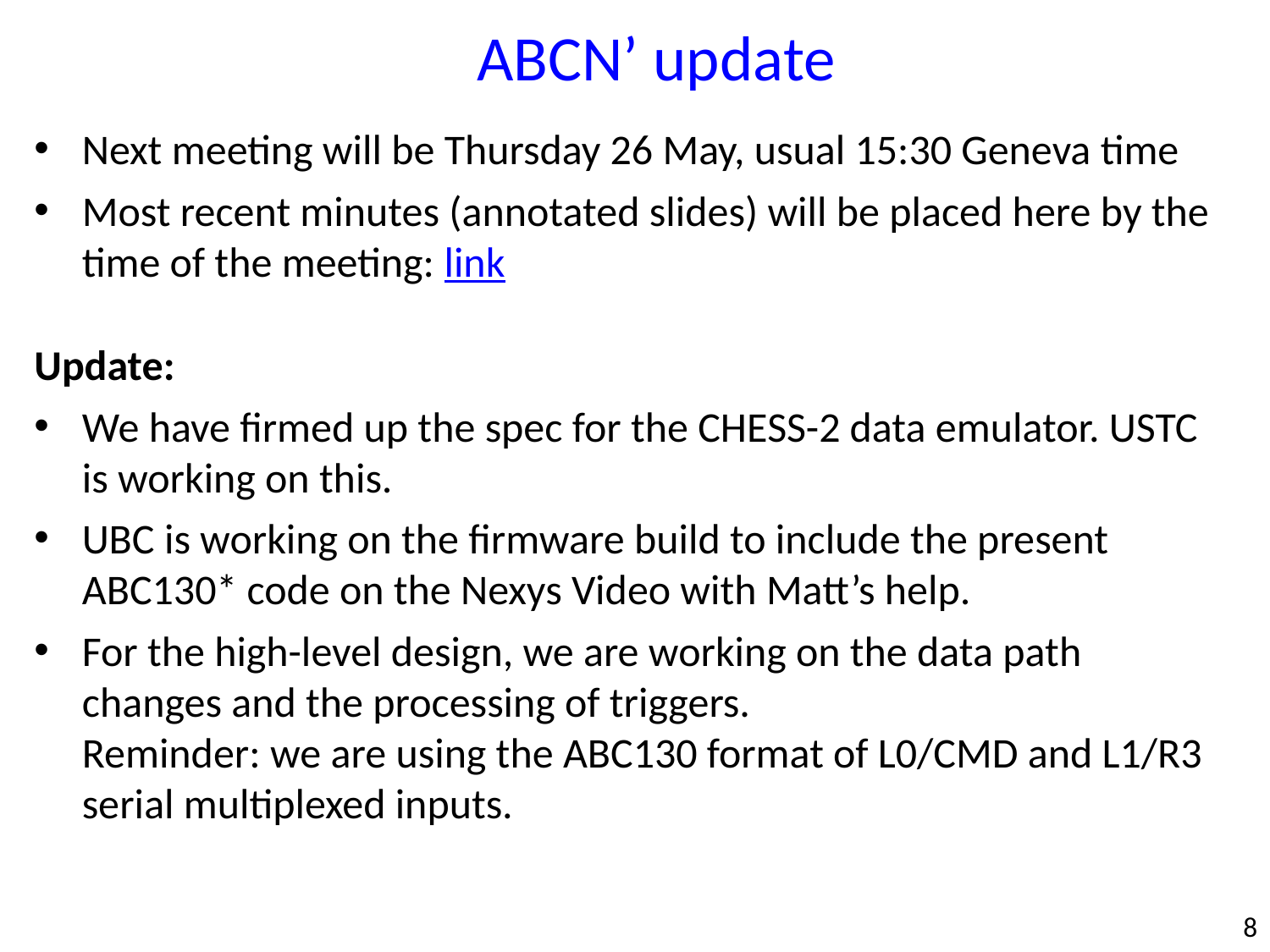

ABCN’ update
Next meeting will be Thursday 26 May, usual 15:30 Geneva time
Most recent minutes (annotated slides) will be placed here by the time of the meeting: link
Update:
We have firmed up the spec for the CHESS-2 data emulator. USTC is working on this.
UBC is working on the firmware build to include the present ABC130* code on the Nexys Video with Matt’s help.
For the high-level design, we are working on the data path changes and the processing of triggers.
Reminder: we are using the ABC130 format of L0/CMD and L1/R3 serial multiplexed inputs.
8